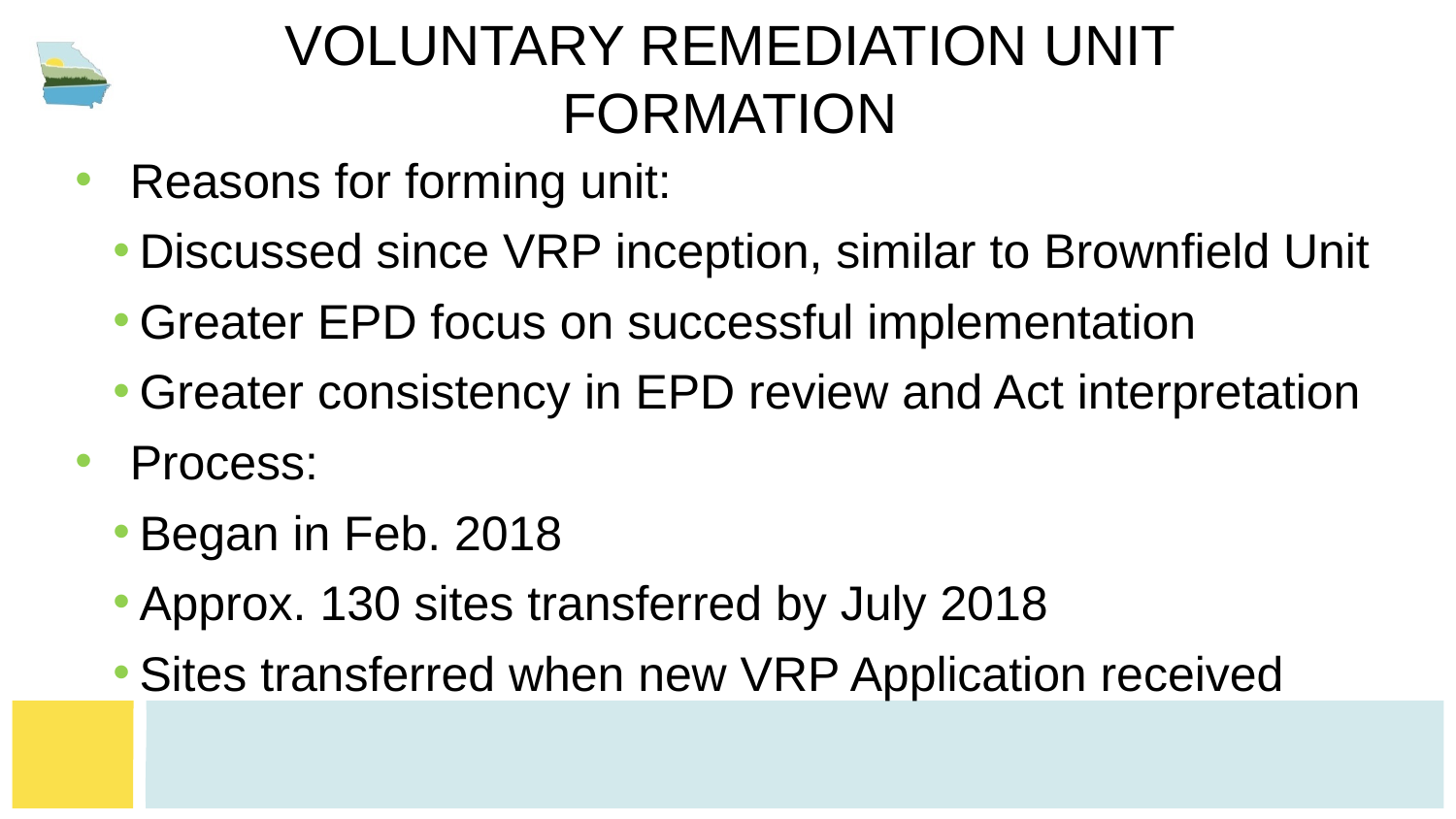

# Voluntary Remediation unit Formation
Reasons for forming unit:
Discussed since VRP inception, similar to Brownfield Unit
Greater EPD focus on successful implementation
Greater consistency in EPD review and Act interpretation
Process:
Began in Feb. 2018
Approx. 130 sites transferred by July 2018
Sites transferred when new VRP Application received